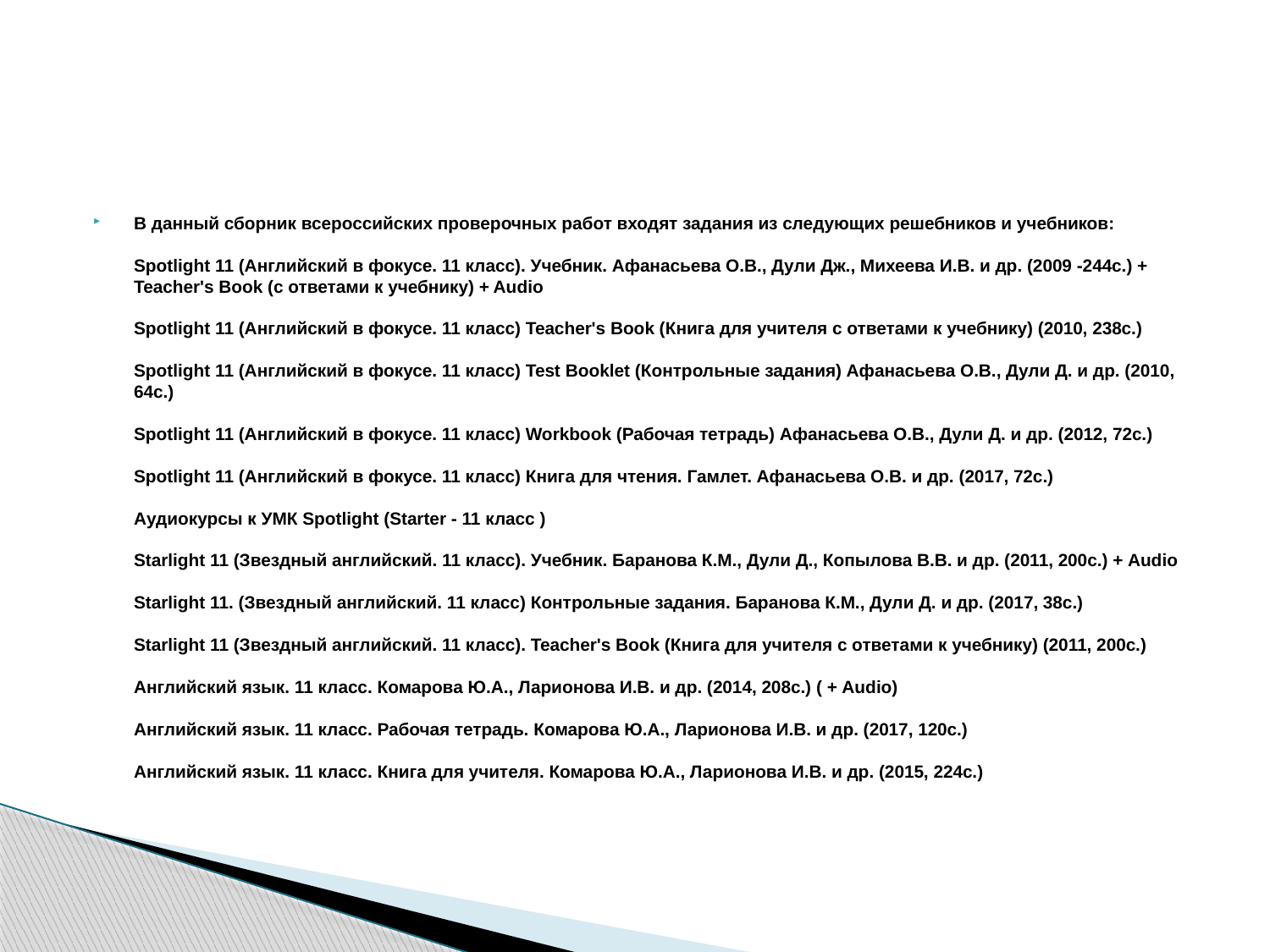

#
В данный сборник всероссийских проверочных работ входят задания из следующих решебников и учебников:
Spotlight 11 (Английский в фокусе. 11 класс). Учебник. Афанасьева О.В., Дули Дж., Михеева И.В. и др. (2009 -244с.) + Teacher's Book (с ответами к учебнику) + Audio
Spotlight 11 (Английский в фокусе. 11 класс) Teacher's Book (Книга для учителя с ответами к учебнику) (2010, 238с.)
Spotlight 11 (Английский в фокусе. 11 класс) Test Booklet (Контрольные задания) Афанасьева О.В., Дули Д. и др. (2010, 64с.)
Spotlight 11 (Английский в фокусе. 11 класс) Workbook (Рабочая тетрадь) Афанасьева О.В., Дули Д. и др. (2012, 72с.)
Spotlight 11 (Английский в фокусе. 11 класс) Книга для чтения. Гамлет. Афанасьева О.В. и др. (2017, 72с.)
Аудиокурсы к УМК Spotlight (Starter - 11 класс )
Starlight 11 (Звездный английский. 11 класс). Учебник. Баранова К.М., Дули Д., Копылова В.В. и др. (2011, 200с.) + Audio
Starlight 11. (Звездный английский. 11 класс) Контрольные задания. Баранова К.М., Дули Д. и др. (2017, 38с.)
Starlight 11 (Звездный английский. 11 класс). Teacher's Book (Книга для учителя с ответами к учебнику) (2011, 200с.)
Английский язык. 11 класс. Комарова Ю.А., Ларионова И.В. и др. (2014, 208с.) ( + Audio)
Английский язык. 11 класс. Рабочая тетрадь. Комарова Ю.А., Ларионова И.В. и др. (2017, 120с.)
Английский язык. 11 класс. Книга для учителя. Комарова Ю.А., Ларионова И.В. и др. (2015, 224с.)